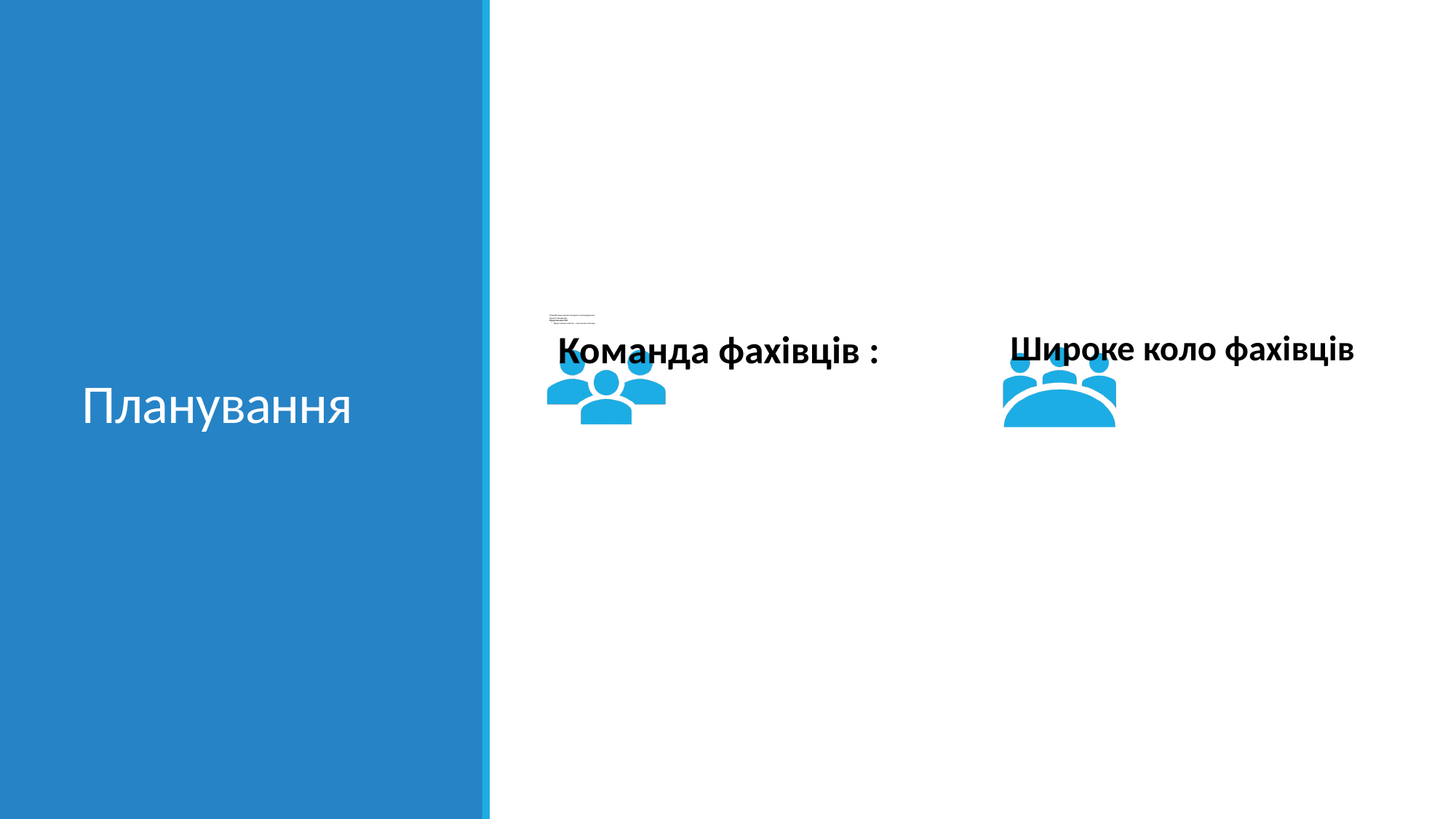

Команда фахівців :
 Широке коло фахівців
# Планування